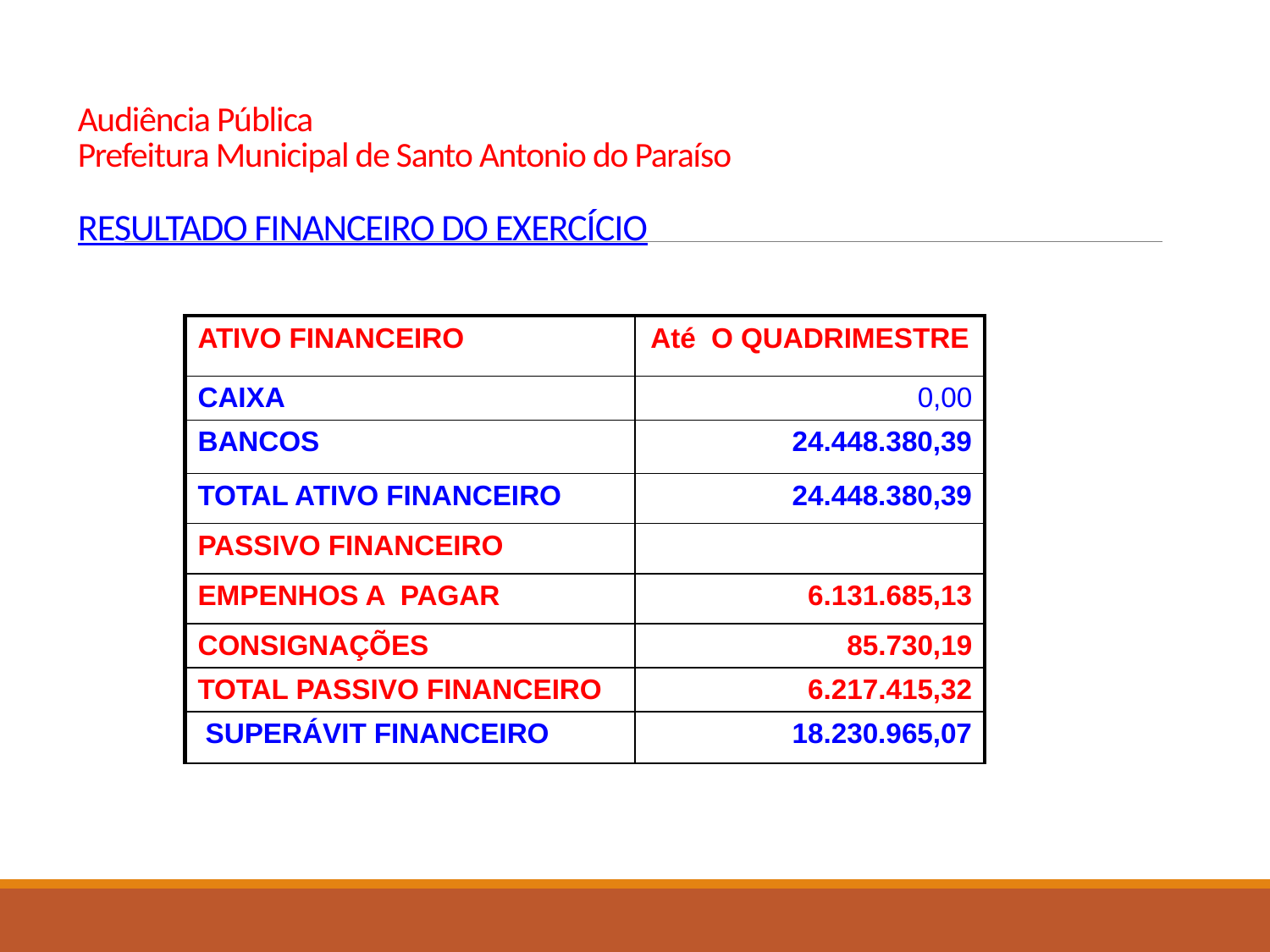

# Audiência Pública Prefeitura Municipal de Santo Antonio do Paraíso RESULTADO FINANCEIRO DO EXERCÍCIO
| ATIVO FINANCEIRO | Até O QUADRIMESTRE |
| --- | --- |
| CAIXA | 0,00 |
| BANCOS | 24.448.380,39 |
| TOTAL ATIVO FINANCEIRO | 24.448.380,39 |
| PASSIVO FINANCEIRO |  |
| EMPENHOS A PAGAR | 6.131.685,13 |
| CONSIGNAÇÕES | 85.730,19 |
| TOTAL PASSIVO FINANCEIRO | 6.217.415,32 |
| SUPERÁVIT FINANCEIRO | 18.230.965,07 |